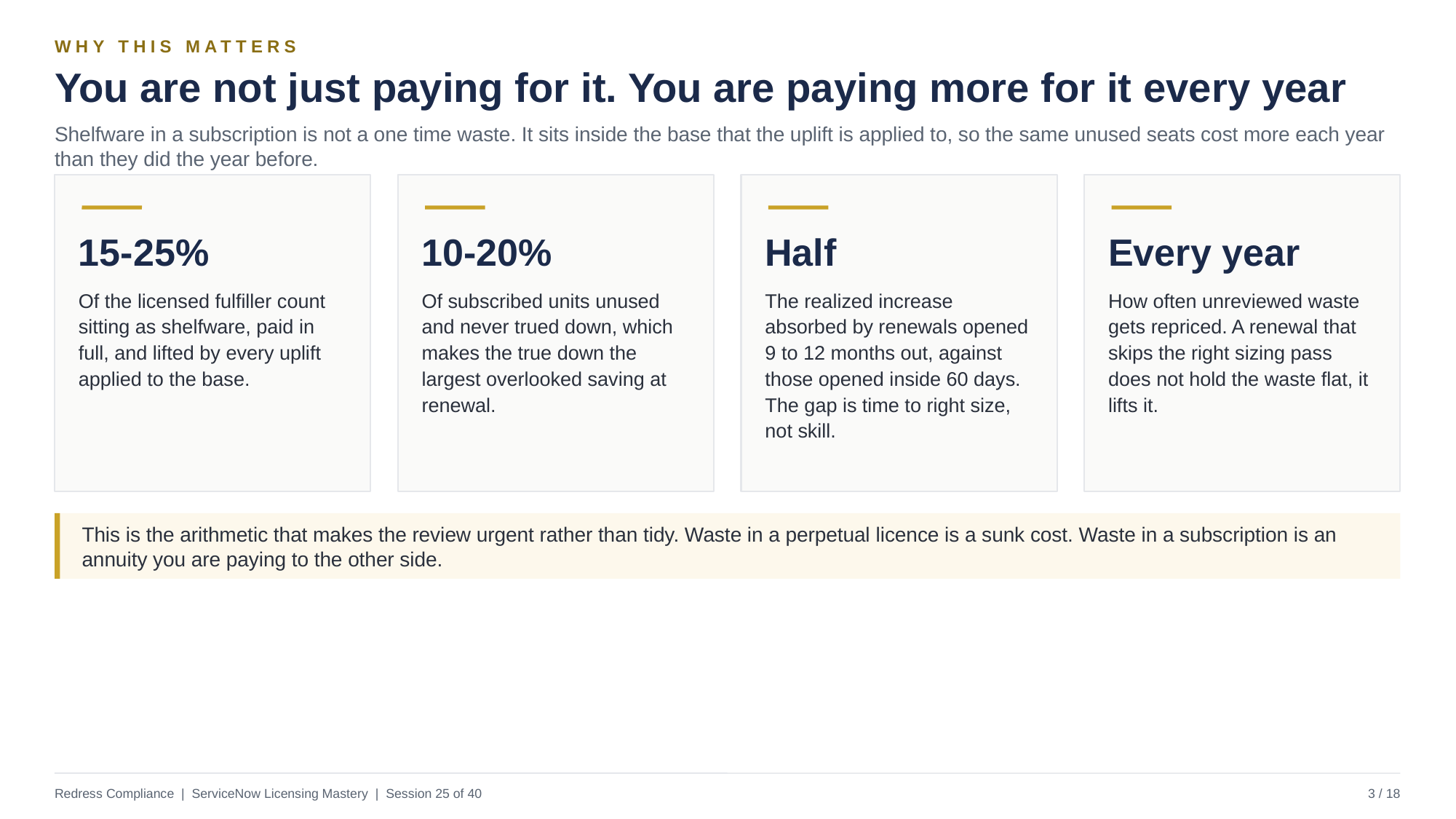

WHY THIS MATTERS
You are not just paying for it. You are paying more for it every year
Shelfware in a subscription is not a one time waste. It sits inside the base that the uplift is applied to, so the same unused seats cost more each year than they did the year before.

15-25%
10-20%
Half
Every year
Of the licensed fulfiller count sitting as shelfware, paid in full, and lifted by every uplift applied to the base.
Of subscribed units unused and never trued down, which makes the true down the largest overlooked saving at renewal.
The realized increase absorbed by renewals opened 9 to 12 months out, against those opened inside 60 days. The gap is time to right size, not skill.
How often unreviewed waste gets repriced. A renewal that skips the right sizing pass does not hold the waste flat, it lifts it.

This is the arithmetic that makes the review urgent rather than tidy. Waste in a perpetual licence is a sunk cost. Waste in a subscription is an annuity you are paying to the other side.

Redress Compliance  |  ServiceNow Licensing Mastery  |  Session 25 of 40
3 / 18